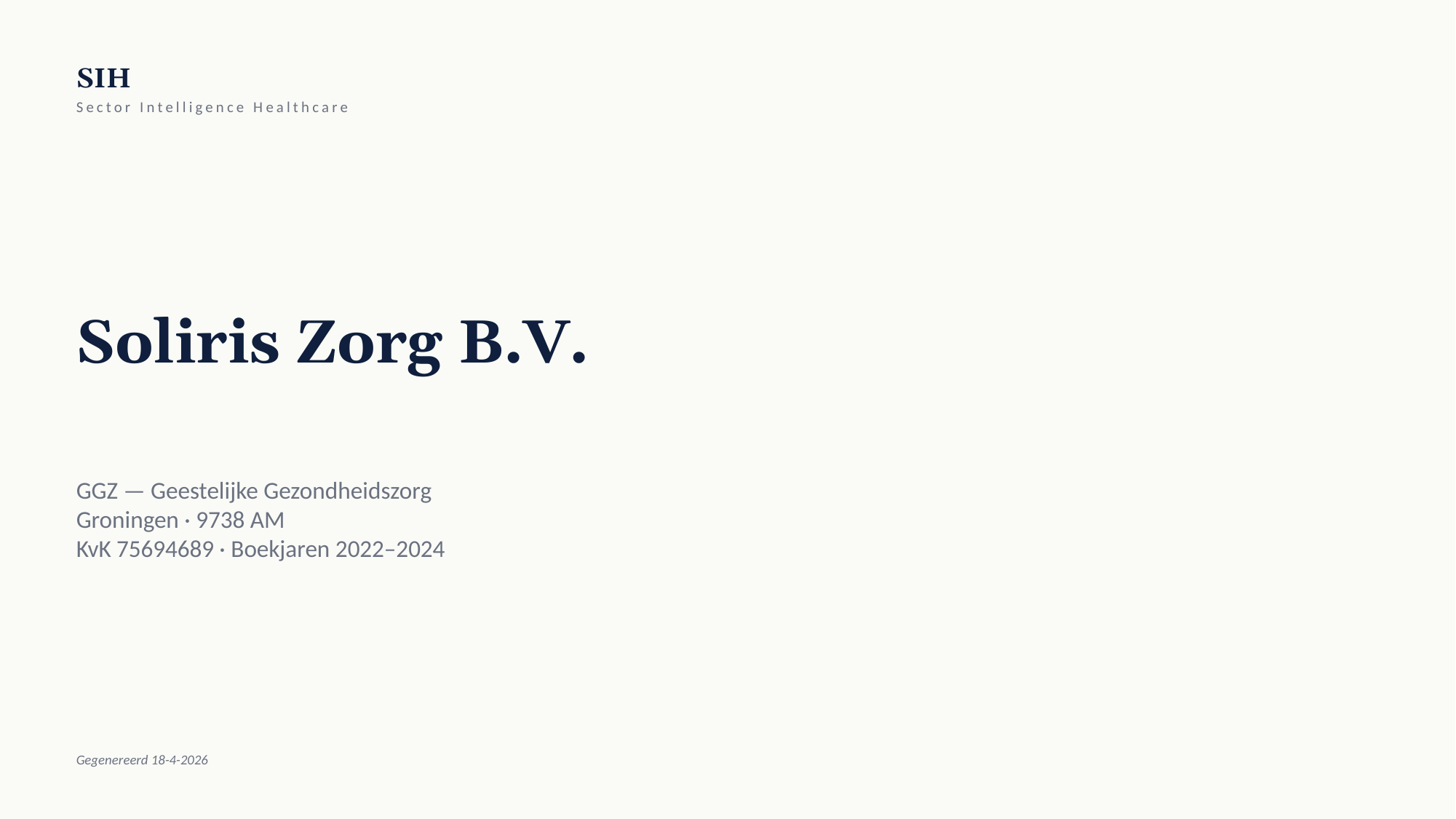

SIH
Sector Intelligence Healthcare
Soliris Zorg B.V.
GGZ — Geestelijke Gezondheidszorg
Groningen · 9738 AM
KvK 75694689 · Boekjaren 2022–2024
Gegenereerd 18-4-2026